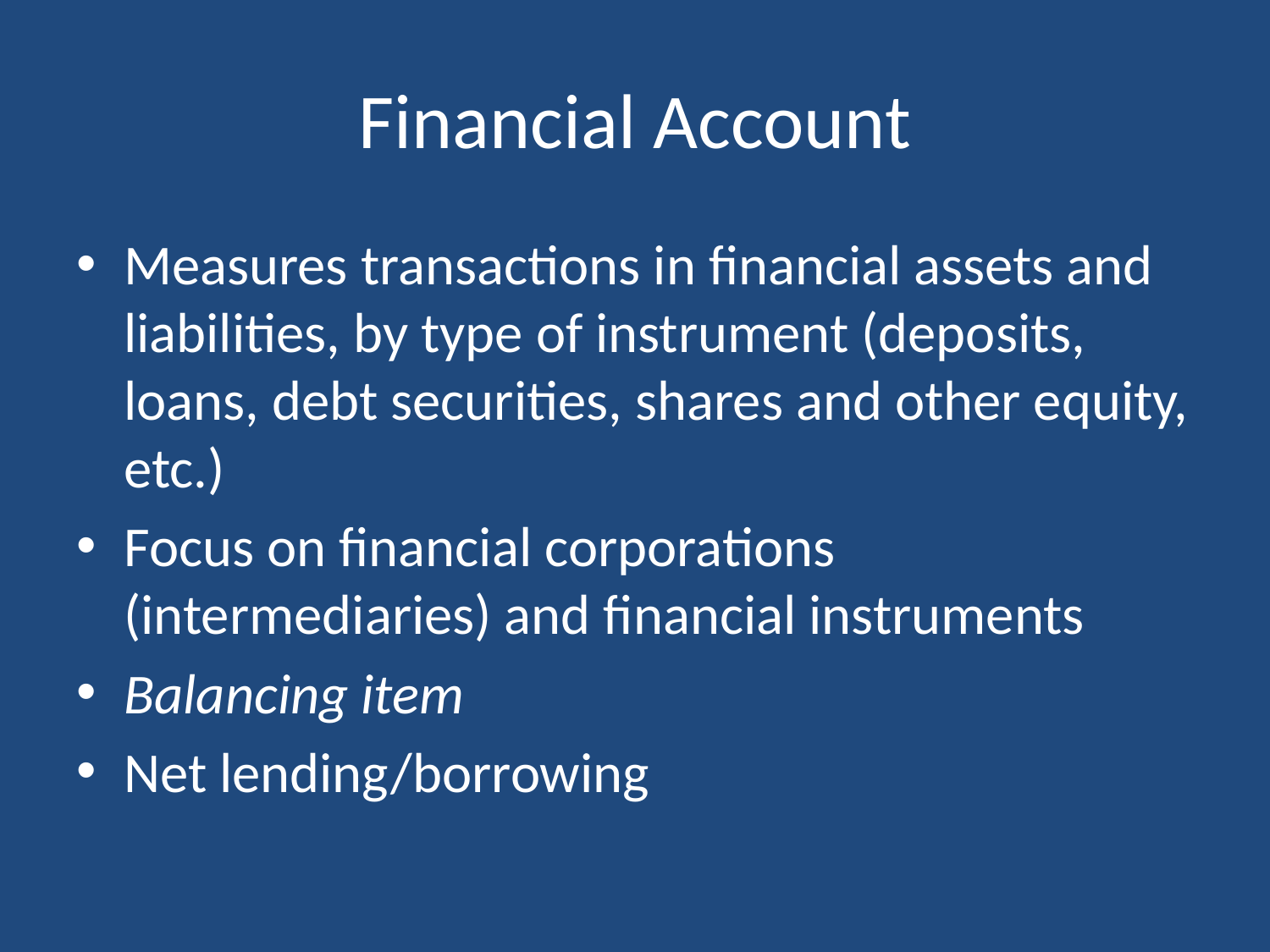

# Financial Account
Measures transactions in financial assets and liabilities, by type of instrument (deposits, loans, debt securities, shares and other equity, etc.)
Focus on financial corporations (intermediaries) and financial instruments
Balancing item
Net lending/borrowing